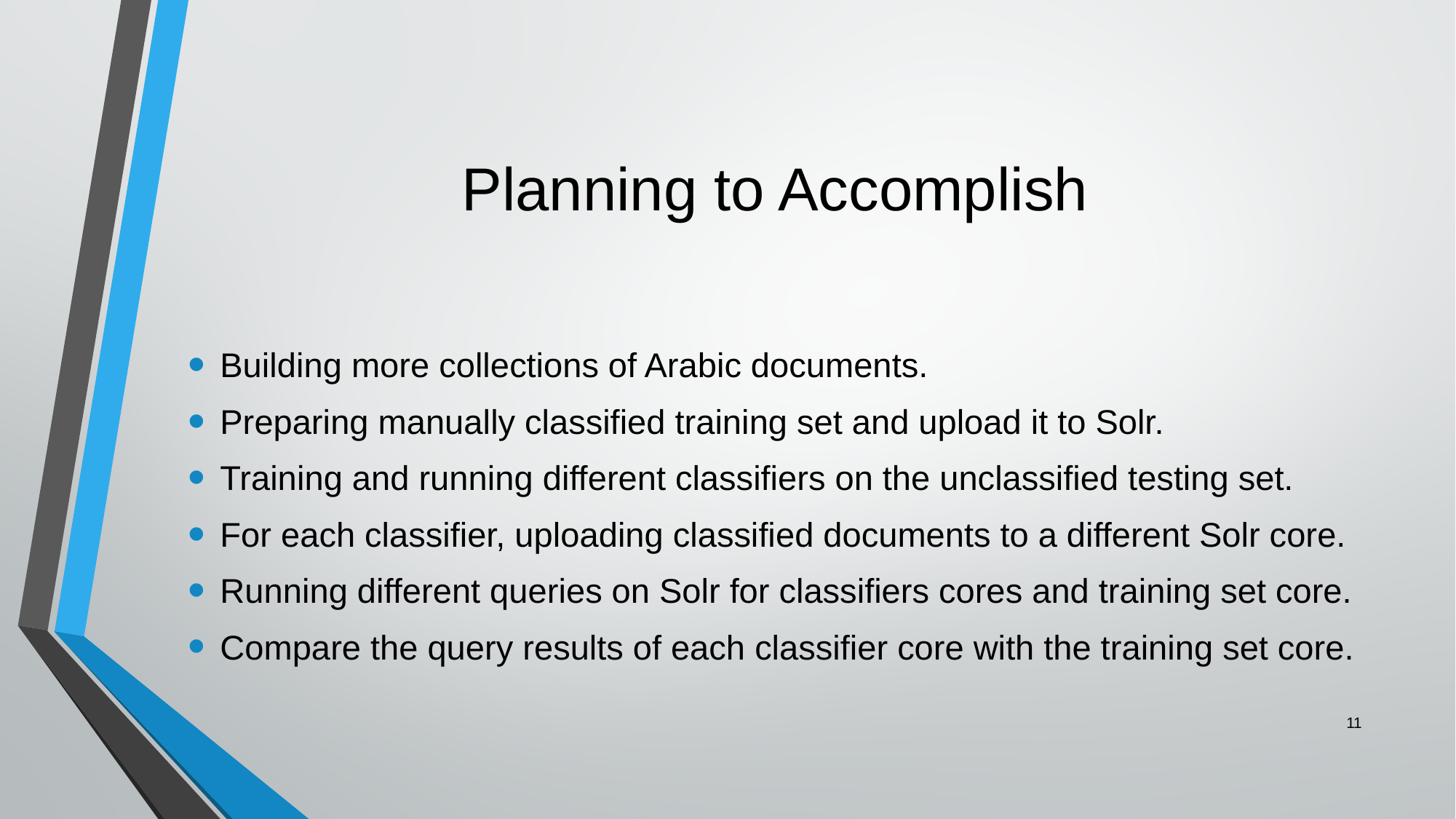

# Planning to Accomplish
Building more collections of Arabic documents.
Preparing manually classified training set and upload it to Solr.
Training and running different classifiers on the unclassified testing set.
For each classifier, uploading classified documents to a different Solr core.
Running different queries on Solr for classifiers cores and training set core.
Compare the query results of each classifier core with the training set core.
11